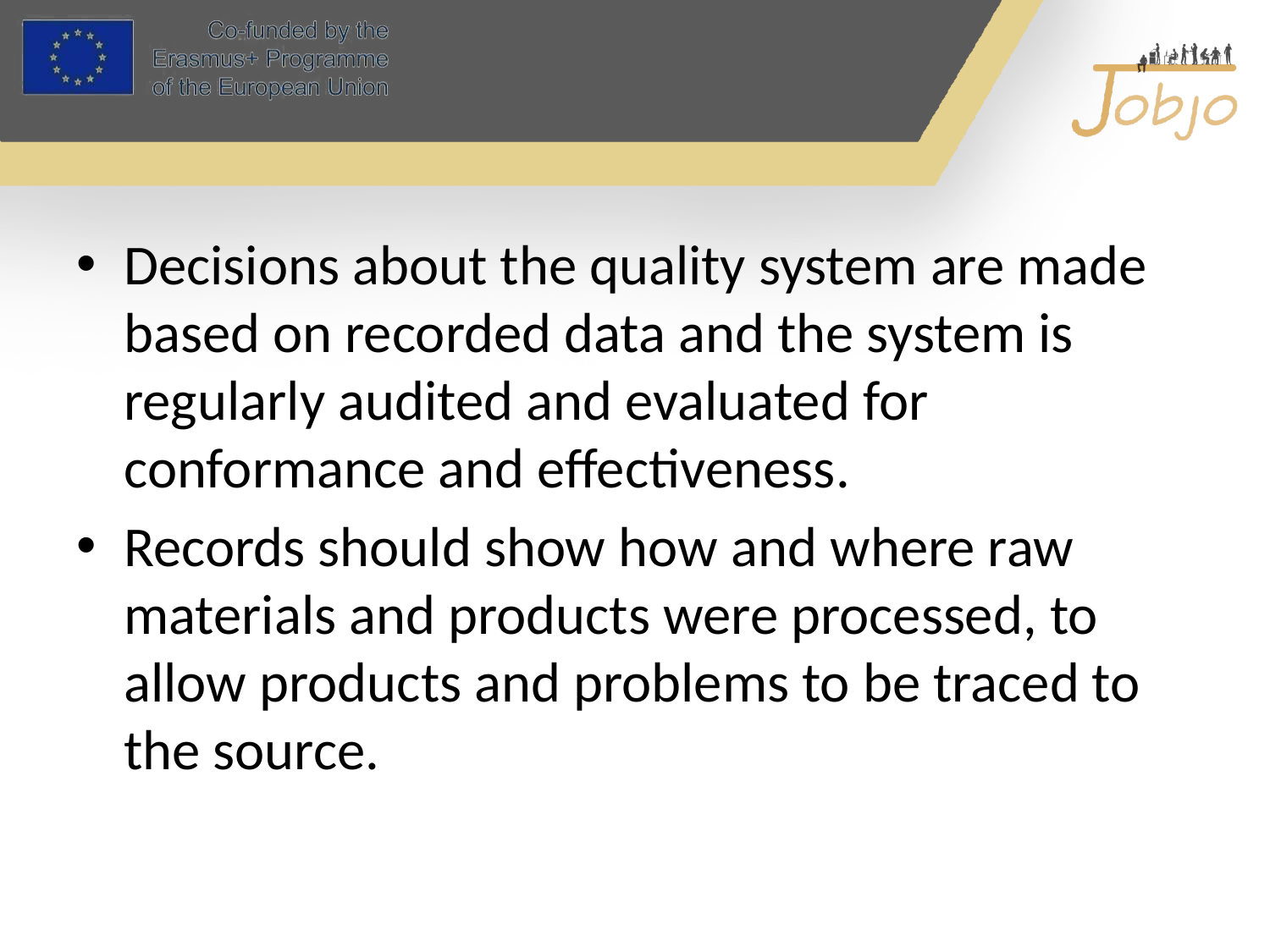

#
Decisions about the quality system are made based on recorded data and the system is regularly audited and evaluated for conformance and effectiveness.
Records should show how and where raw materials and products were processed, to allow products and problems to be traced to the source.